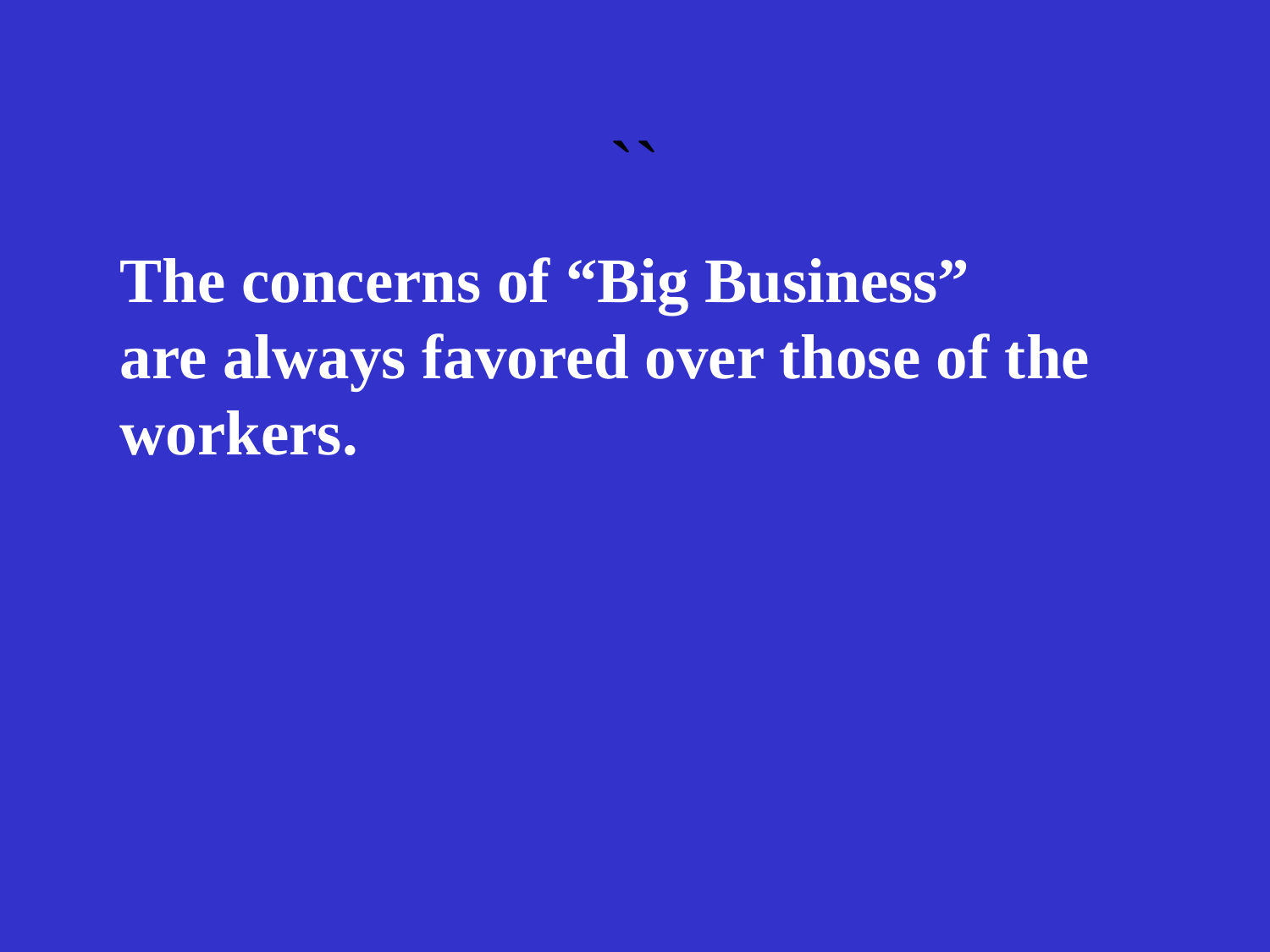

``
The concerns of “Big Business”
are always favored over those of the
workers.